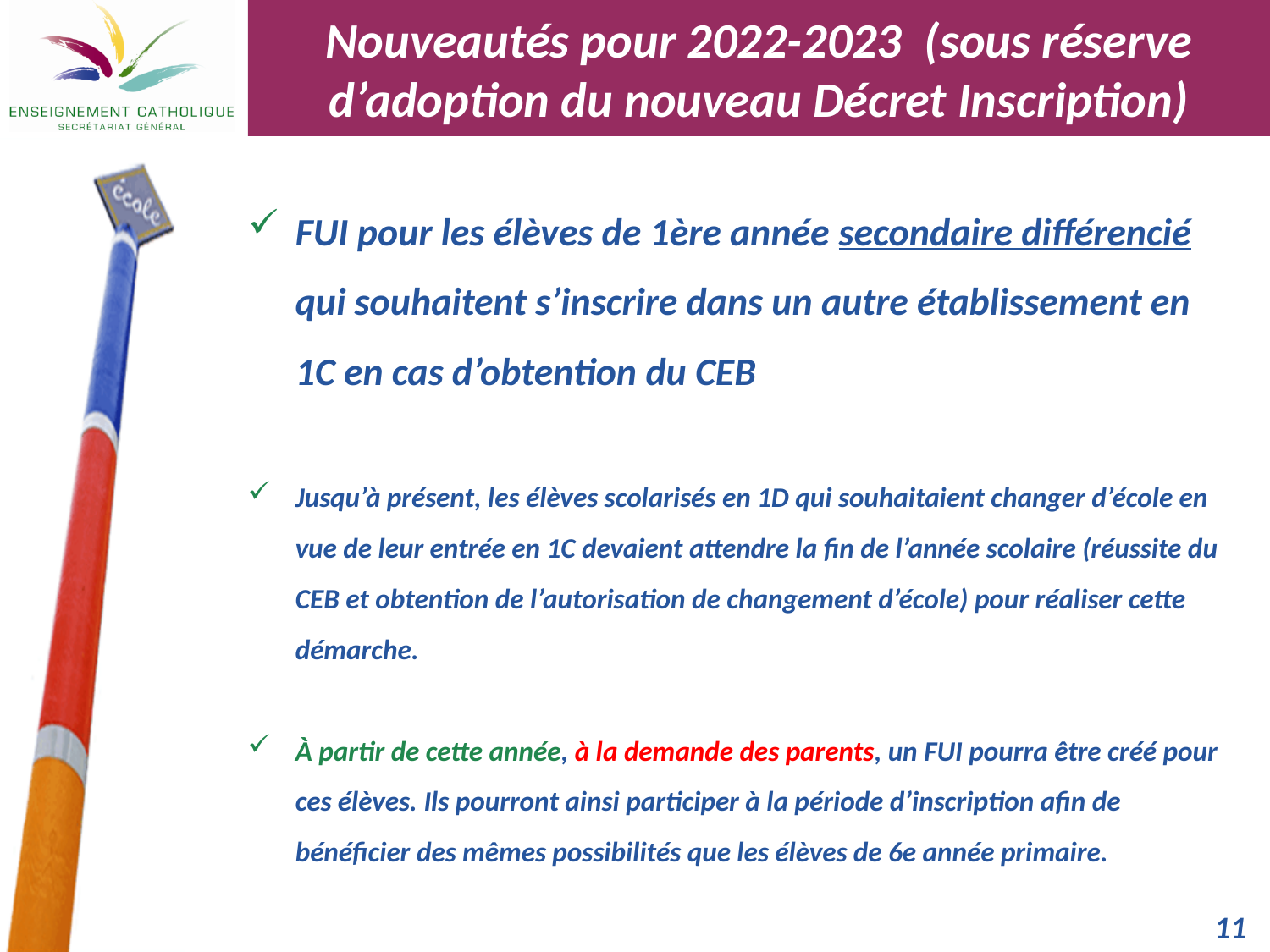

Nouveautés pour 2022-2023  (sous réserve d’adoption du nouveau Décret Inscription)
FUI pour les élèves de 1ère année secondaire différencié qui souhaitent s’inscrire dans un autre établissement en 1C en cas d’obtention du CEB

Jusqu’à présent, les élèves scolarisés en 1D qui souhaitaient changer d’école en vue de leur entrée en 1C devaient attendre la fin de l’année scolaire (réussite du CEB et obtention de l’autorisation de changement d’école) pour réaliser cette démarche.

À partir de cette année, à la demande des parents, un FUI pourra être créé pour ces élèves. Ils pourront ainsi participer à la période d’inscription afin de bénéficier des mêmes possibilités que les élèves de 6e année primaire.